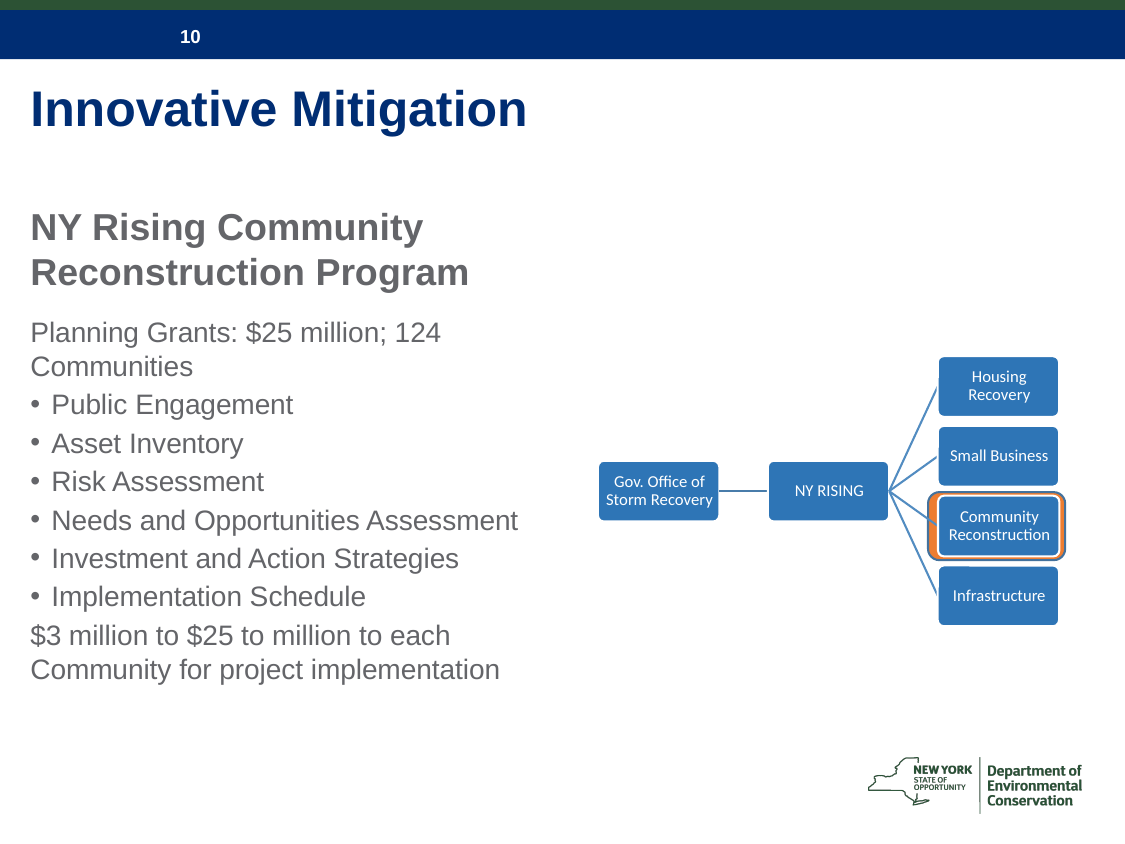

# Innovative Mitigation
Gov. Office of Storm Recovery

NY RISING

Housing Recovery

Small Business

Community Reconstruction

Infrastructure
NY Rising Community Reconstruction Program
Planning Grants: $25 million; 124 Communities
Public Engagement
Asset Inventory
Risk Assessment
Needs and Opportunities Assessment
Investment and Action Strategies
Implementation Schedule
$3 million to $25 to million to each Community for project implementation